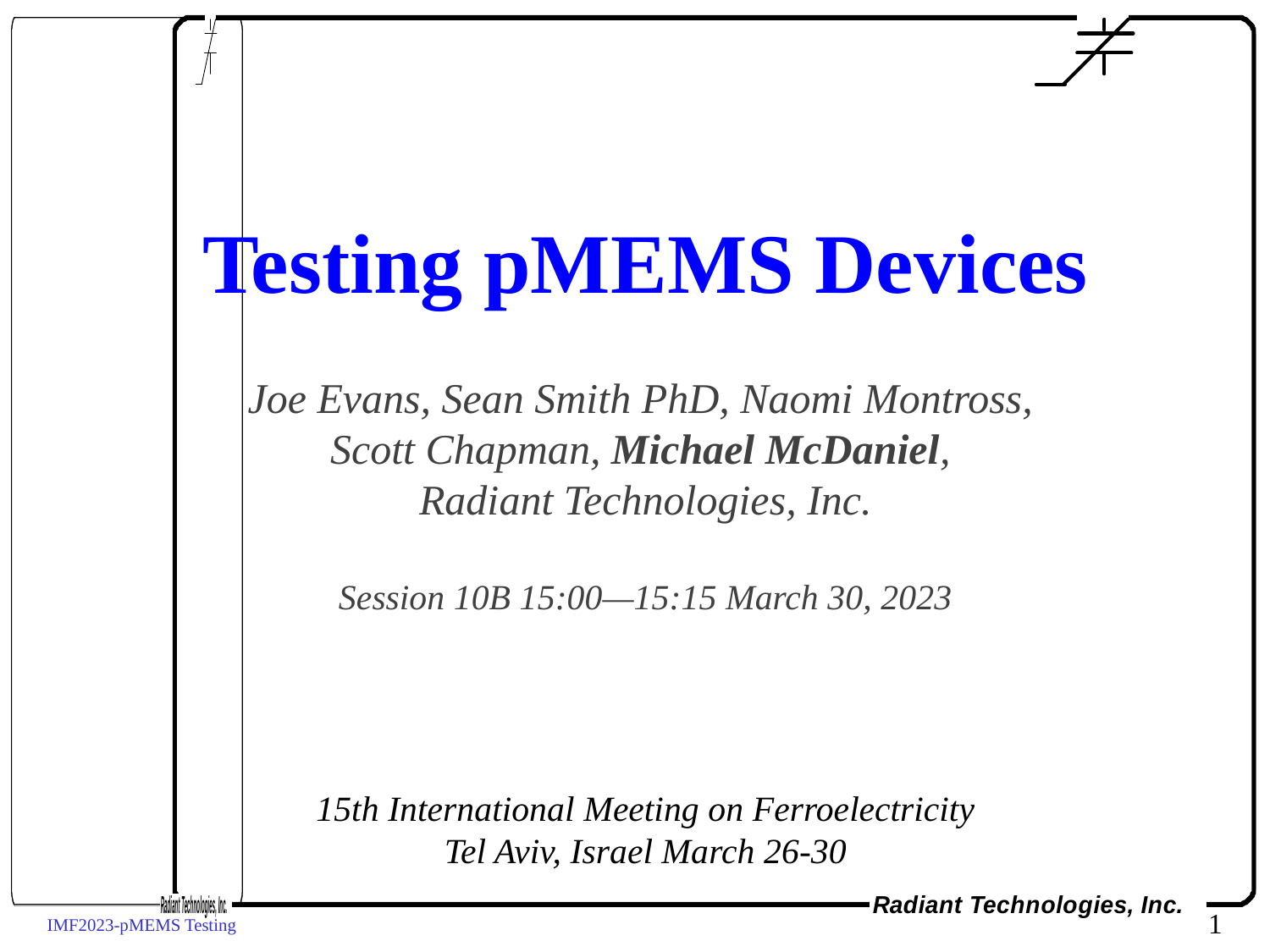

Testing pMEMS Devices
Joe Evans, Sean Smith PhD, Naomi Montross,
Scott Chapman, Michael McDaniel,
Radiant Technologies, Inc.

Session 10B 15:00—15:15 March 30, 2023

15th International Meeting on Ferroelectricity
Tel Aviv, Israel March 26-30